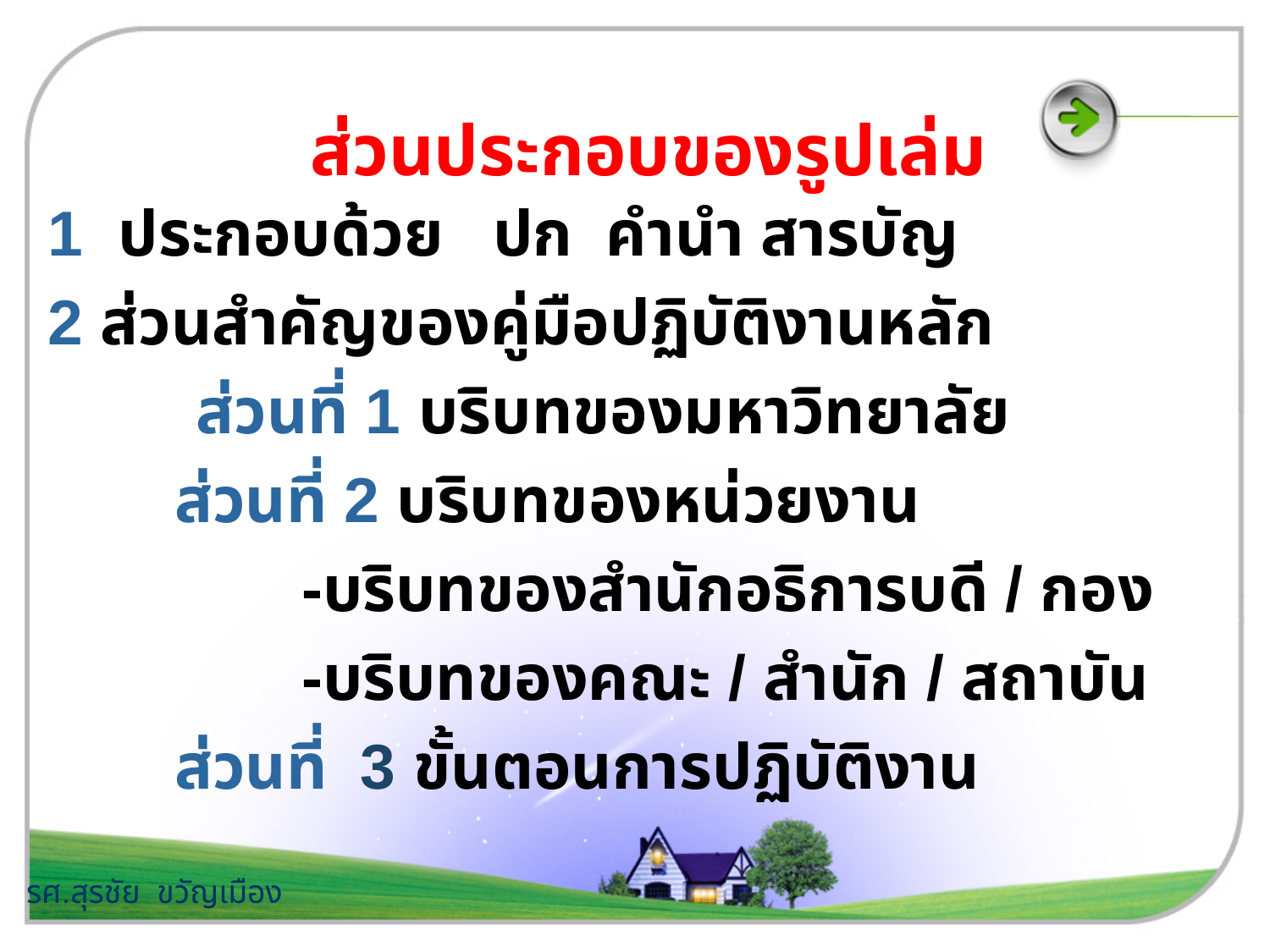

# ส่วนประกอบของรูปเล่ม
1  ประกอบด้วย   ปก  คำนำ สารบัญ
2 ส่วนสำคัญของคู่มือปฏิบัติงานหลัก
         ส่วนที่ 1 บริบทของมหาวิทยาลัย
	ส่วนที่ 2 บริบทของหน่วยงาน
		-บริบทของสำนักอธิการบดี / กอง
		-บริบทของคณะ / สำนัก / สถาบัน
	ส่วนที่  3 ขั้นตอนการปฏิบัติงาน

รศ.สุรชัย  ขวัญเมือง